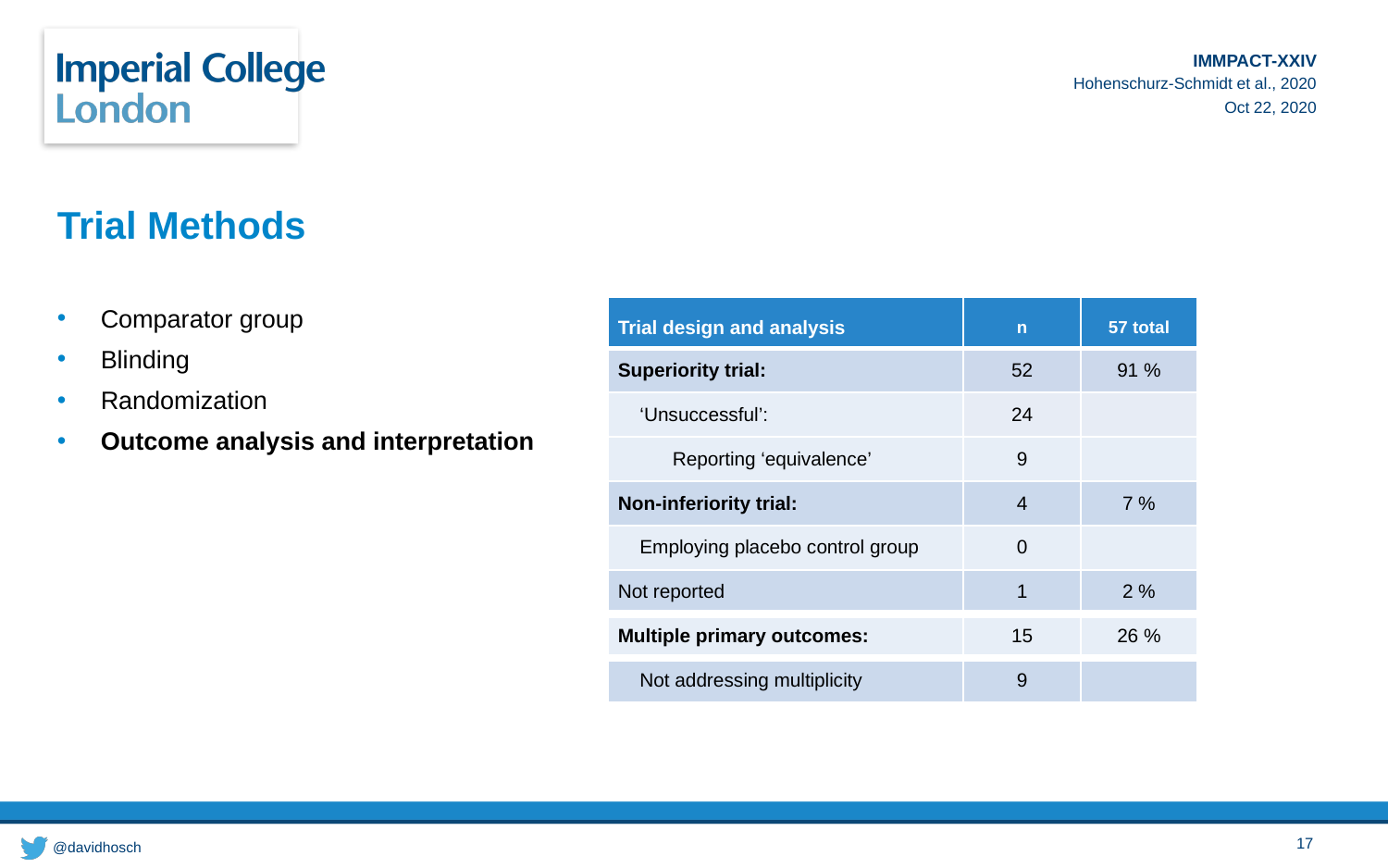

# Trial Methods
Comparator group
Blinding
Randomization
Outcome analysis and interpretation
| Trial design and analysis | n | 57 total |
| --- | --- | --- |
| Superiority trial: | 52 | 91 % |
| ‘Unsuccessful’: | 24 |  |
| Reporting ‘equivalence’ | 9 |  |
| Non-inferiority trial: | 4 | 7 % |
| Employing placebo control group | 0 |  |
| Not reported | 1 | 2 % |
| Multiple primary outcomes: | 15 | 26 % |
| Not addressing multiplicity | 9 |  |